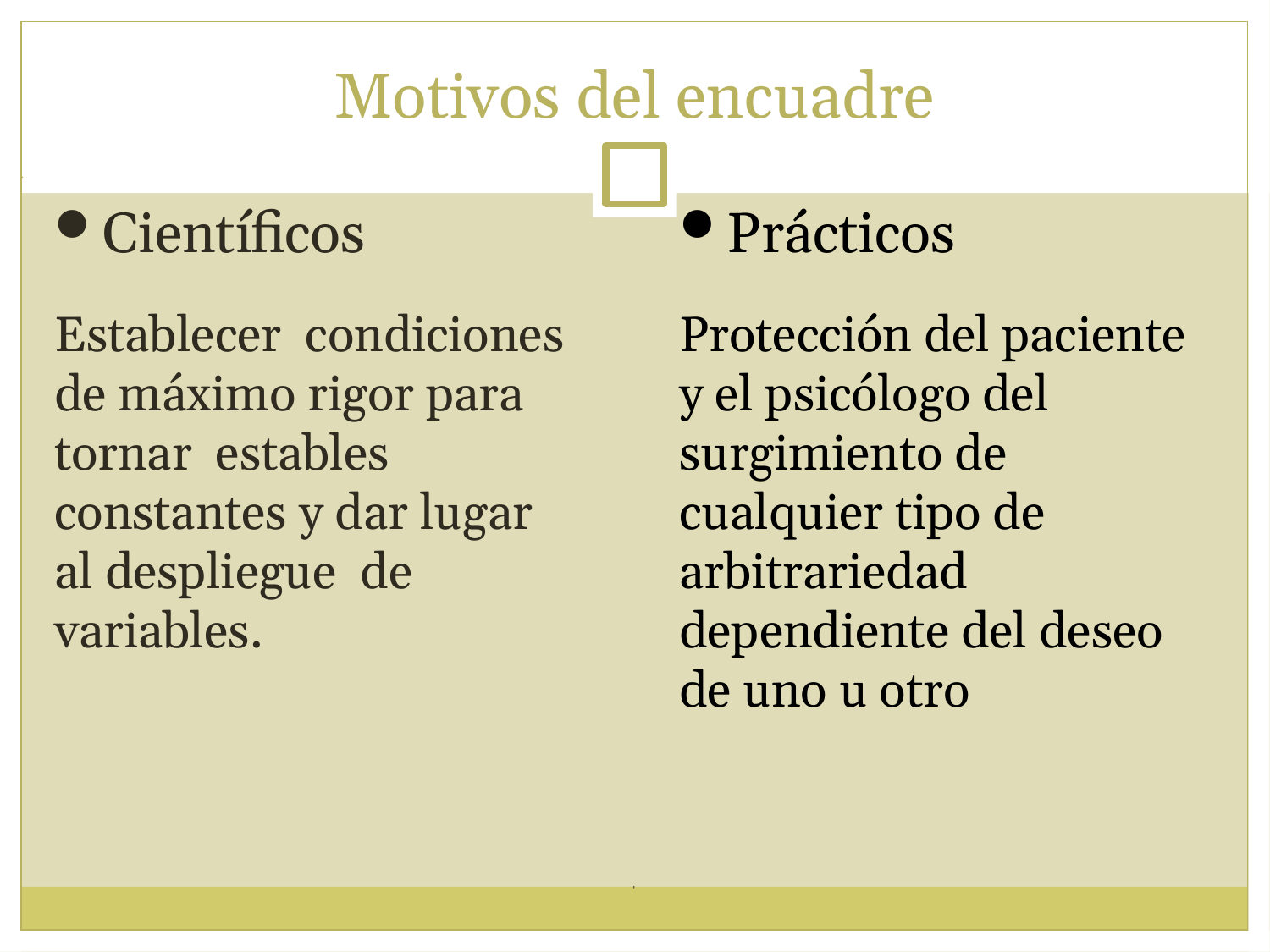

Motivos del encuadre
Científicos

Establecer  condiciones de máximo rigor para tornar  estables  constantes y dar lugar  al despliegue  de variables.
Prácticos

Protección del paciente y el psicólogo del surgimiento de cualquier tipo de arbitrariedad dependiente del deseo de uno u otro